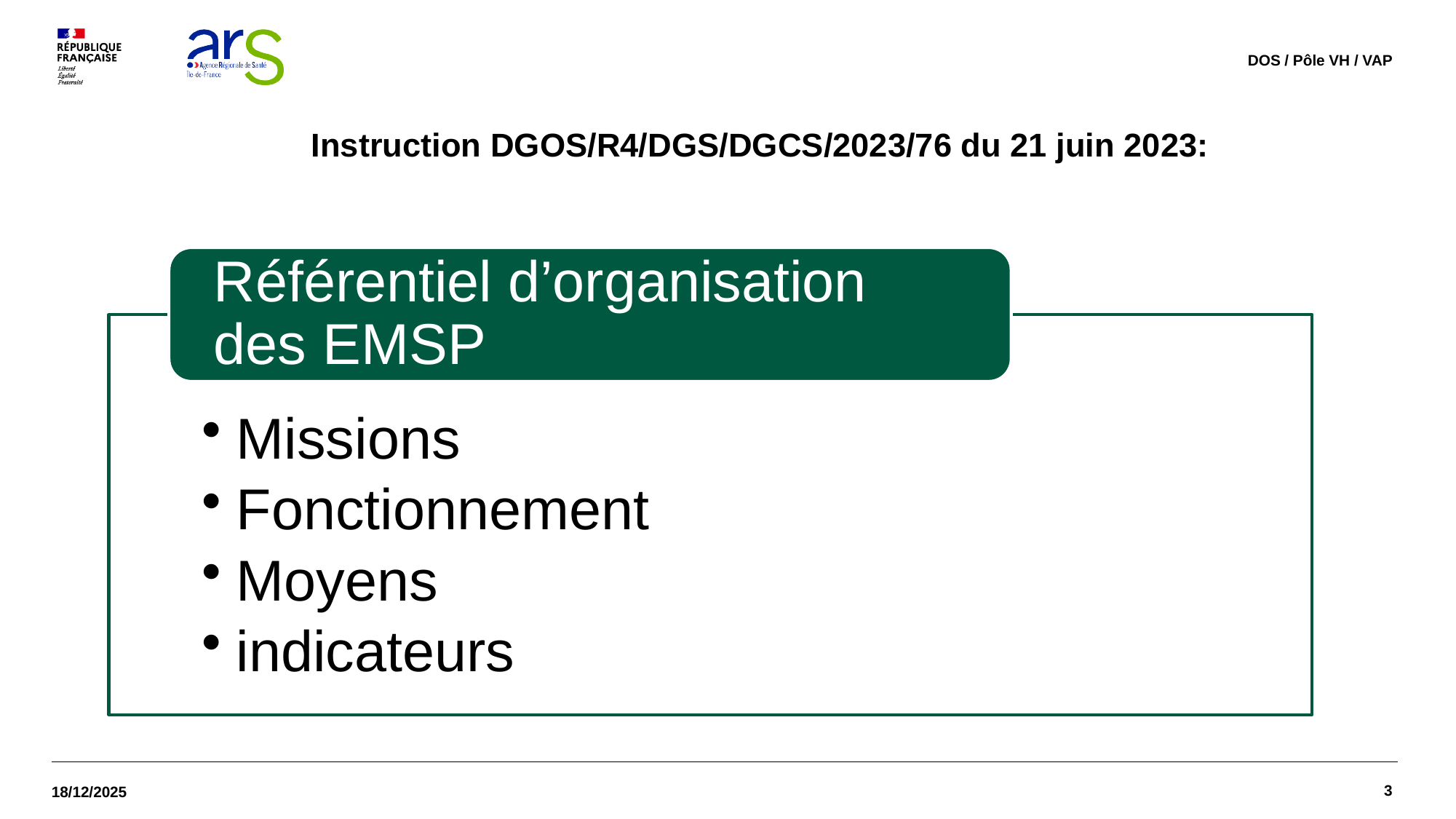

DOS / Pôle VH / VAP
# Instruction DGOS/R4/DGS/DGCS/2023/76 du 21 juin 2023:
Missions
Fonctionnement
Moyens
indicateurs
Référentiel d’organisation des EMSP
3
18/12/2025